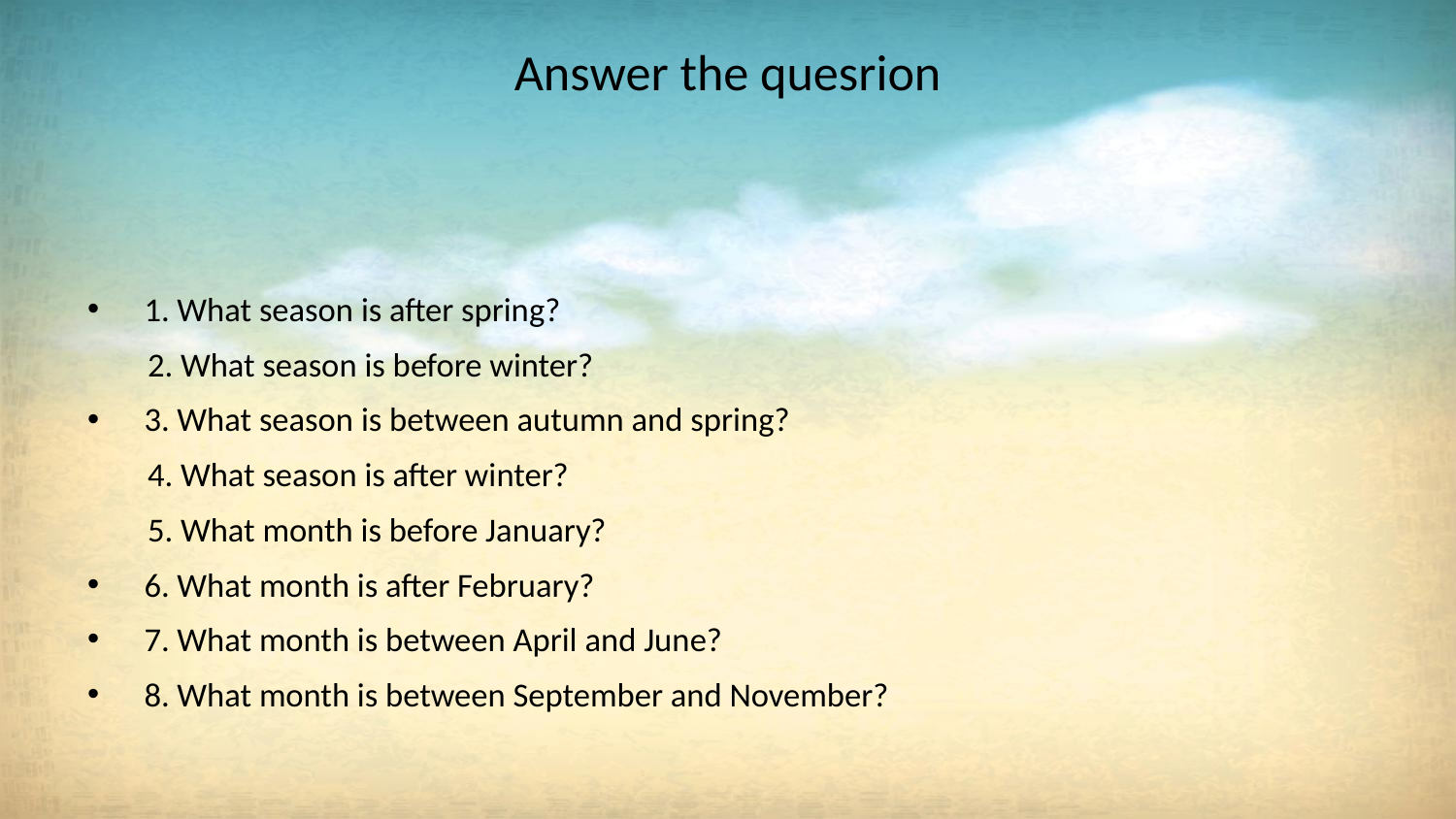

# Answer the quesrion

1. What season is after spring?
        2. What season is before winter?
3. What season is between autumn and spring?
        4. What season is after winter?
        5. What month is before January?
6. What month is after February?
7. What month is between April and June?
8. What month is between September and November?